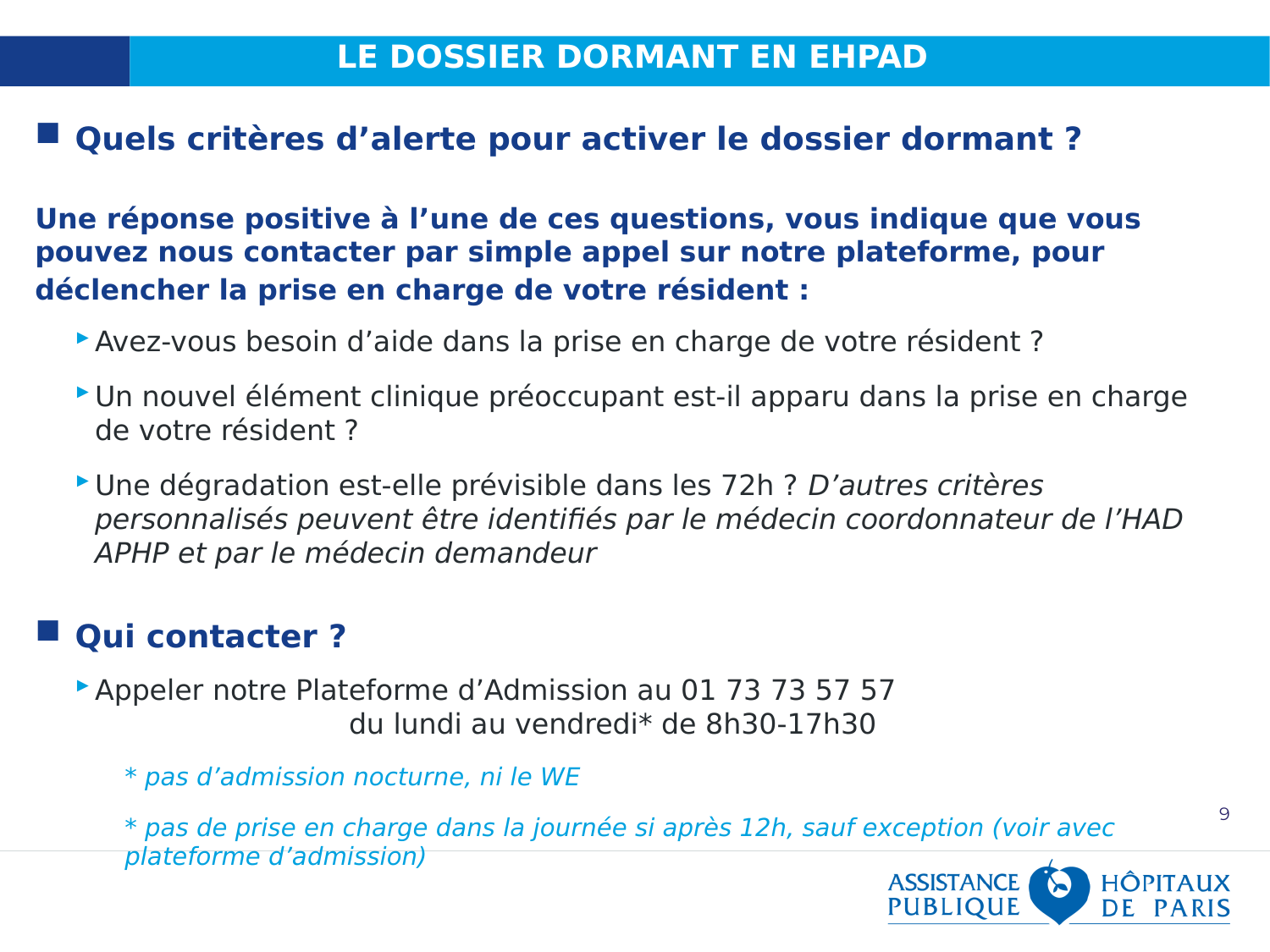

LE DOSSIER DORMANT EN EHPAD
Quels critères d’alerte pour activer le dossier dormant ?
Une réponse positive à l’une de ces questions, vous indique que vous pouvez nous contacter par simple appel sur notre plateforme, pour déclencher la prise en charge de votre résident :
Avez-vous besoin d’aide dans la prise en charge de votre résident ?
Un nouvel élément clinique préoccupant est-il apparu dans la prise en charge de votre résident ?
Une dégradation est-elle prévisible dans les 72h ? D’autres critères personnalisés peuvent être identifiés par le médecin coordonnateur de l’HAD APHP et par le médecin demandeur
Qui contacter ?
Appeler notre Plateforme d’Admission au 01 73 73 57 57 				du lundi au vendredi* de 8h30-17h30
* pas d’admission nocturne, ni le WE
* pas de prise en charge dans la journée si après 12h, sauf exception (voir avec plateforme d’admission)

#